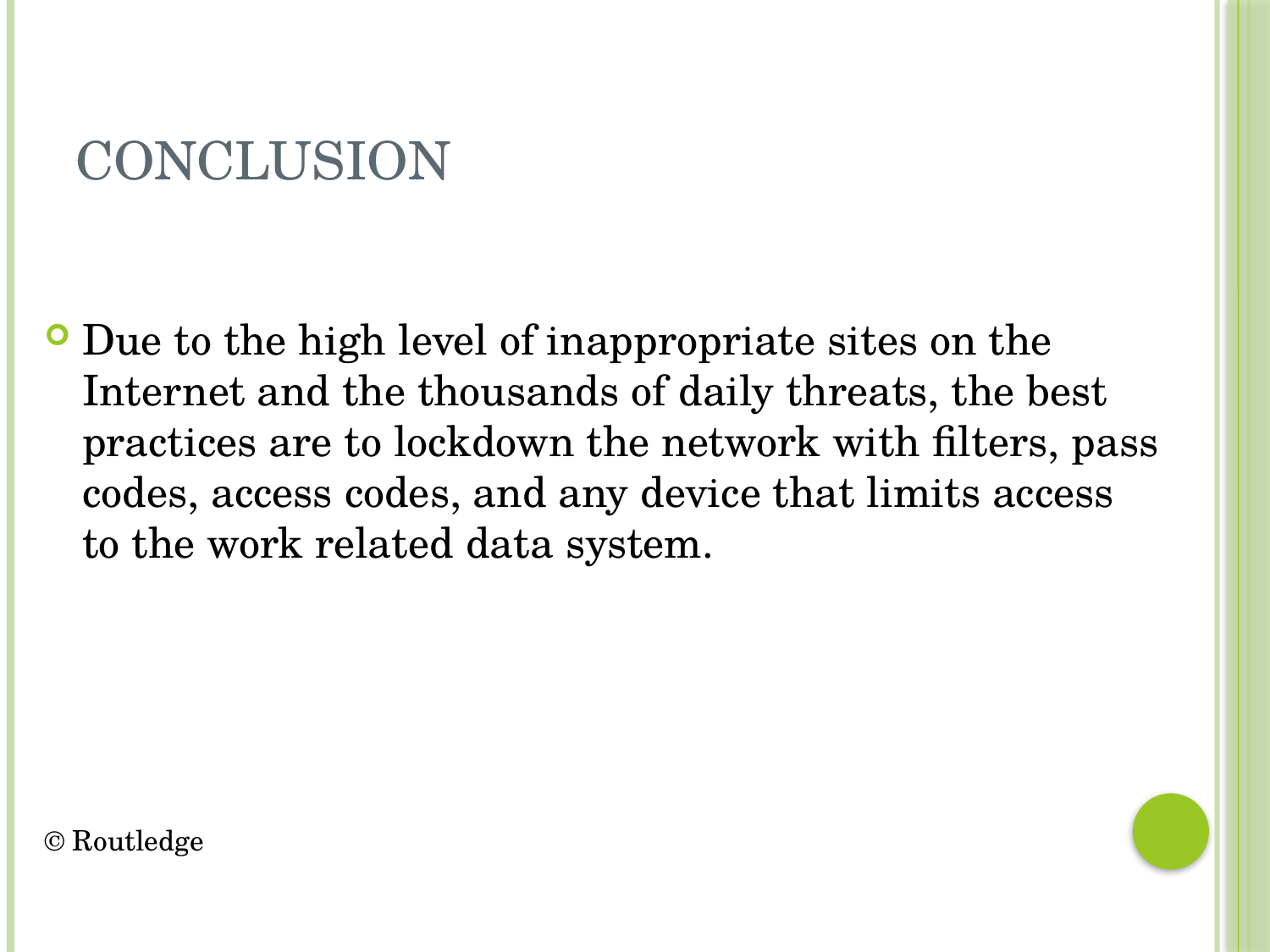

# Conclusion
Due to the high level of inappropriate sites on the Internet and the thousands of daily threats, the best practices are to lockdown the network with filters, pass codes, access codes, and any device that limits access to the work related data system.

© Routledge